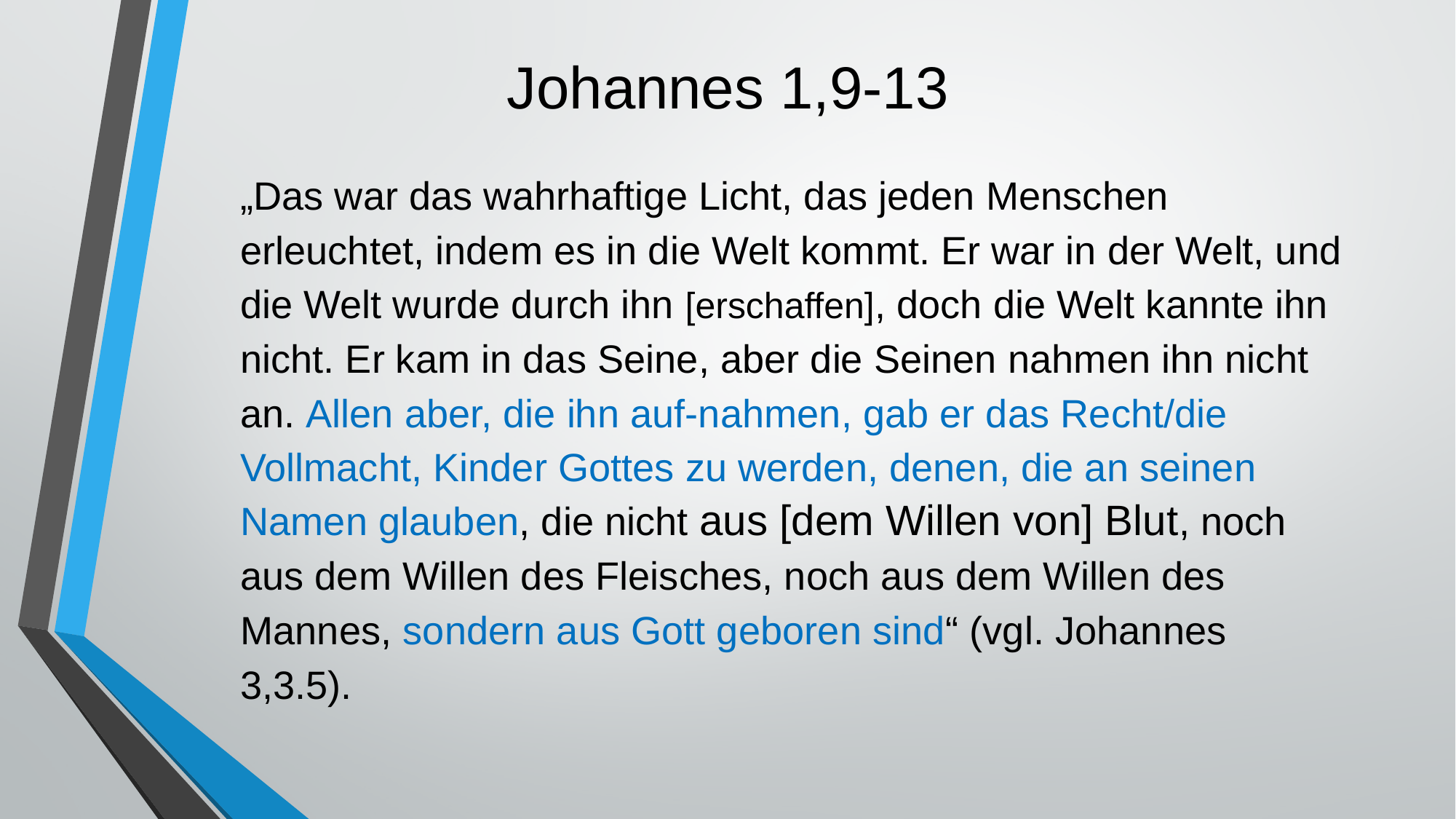

# Johannes 1,9-13
„Das war das wahrhaftige Licht, das jeden Menschen erleuchtet, indem es in die Welt kommt. Er war in der Welt, und die Welt wurde durch ihn [erschaffen], doch die Welt kannte ihn nicht. Er kam in das Seine, aber die Seinen nahmen ihn nicht an. Allen aber, die ihn auf-nahmen, gab er das Recht/die Vollmacht, Kinder Gottes zu werden, denen, die an seinen Namen glauben, die nicht aus [dem Willen von] Blut, noch aus dem Willen des Fleisches, noch aus dem Willen des Mannes, sondern aus Gott geboren sind“ (vgl. Johannes 3,3.5).